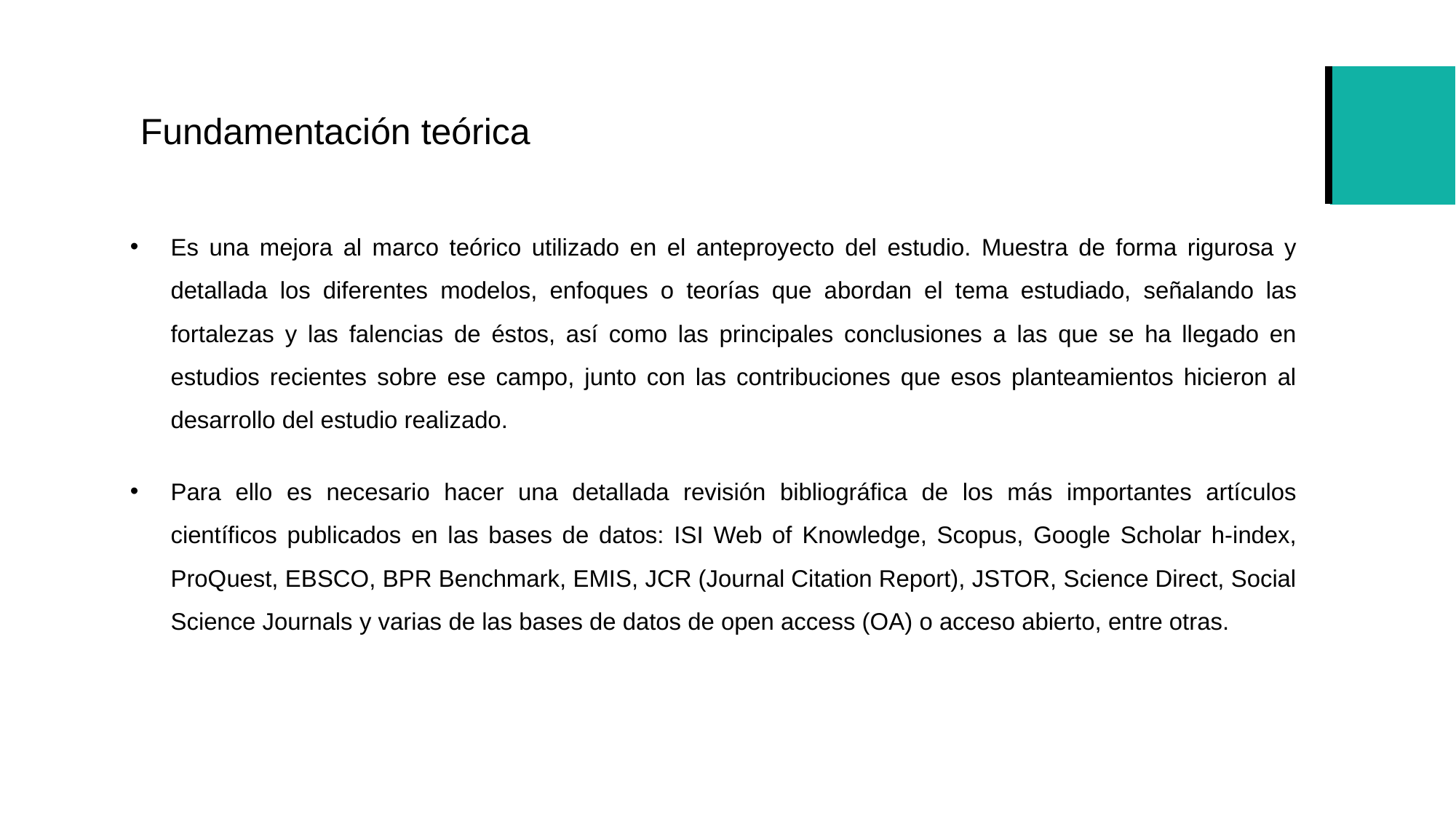

# Fundamentación teórica
Es una mejora al marco teórico utilizado en el anteproyecto del estudio. Muestra de forma rigurosa y detallada los diferentes modelos, enfoques o teorías que abordan el tema estudiado, señalando las fortalezas y las falencias de éstos, así como las principales conclusiones a las que se ha llegado en estudios recientes sobre ese campo, junto con las contribuciones que esos planteamientos hicieron al desarrollo del estudio realizado.
Para ello es necesario hacer una detallada revisión bibliográfica de los más importantes artículos científicos publicados en las bases de datos: ISI Web of Knowledge, Scopus, Google Scholar h-index, ProQuest, EBSCO, BPR Benchmark, EMIS, JCR (Journal Citation Report), JSTOR, Science Direct, Social Science Journals y varias de las bases de datos de open access (OA) o acceso abierto, entre otras.